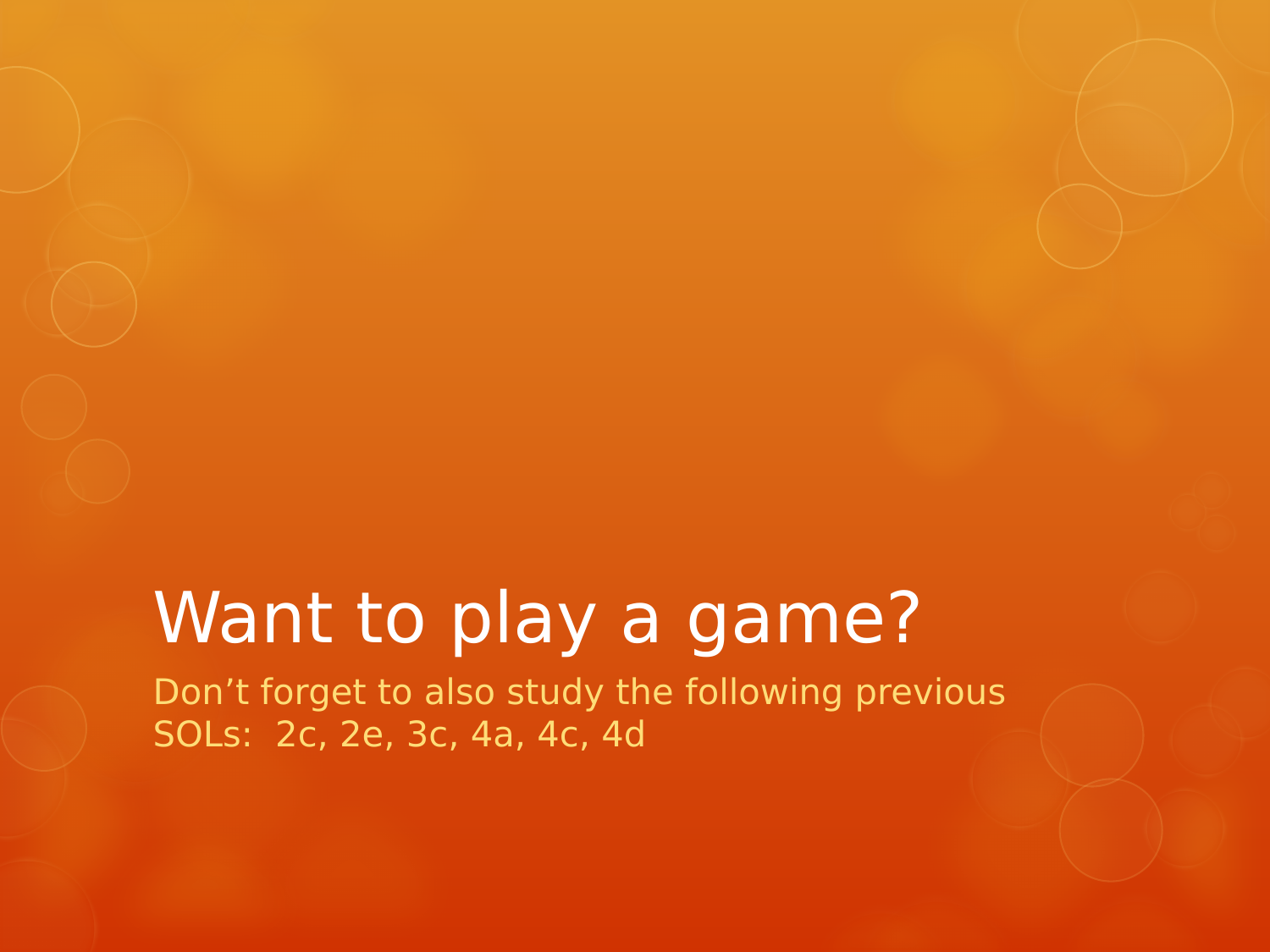

# Want to play a game?
Don’t forget to also study the following previous SOLs:  2c, 2e, 3c, 4a, 4c, 4d